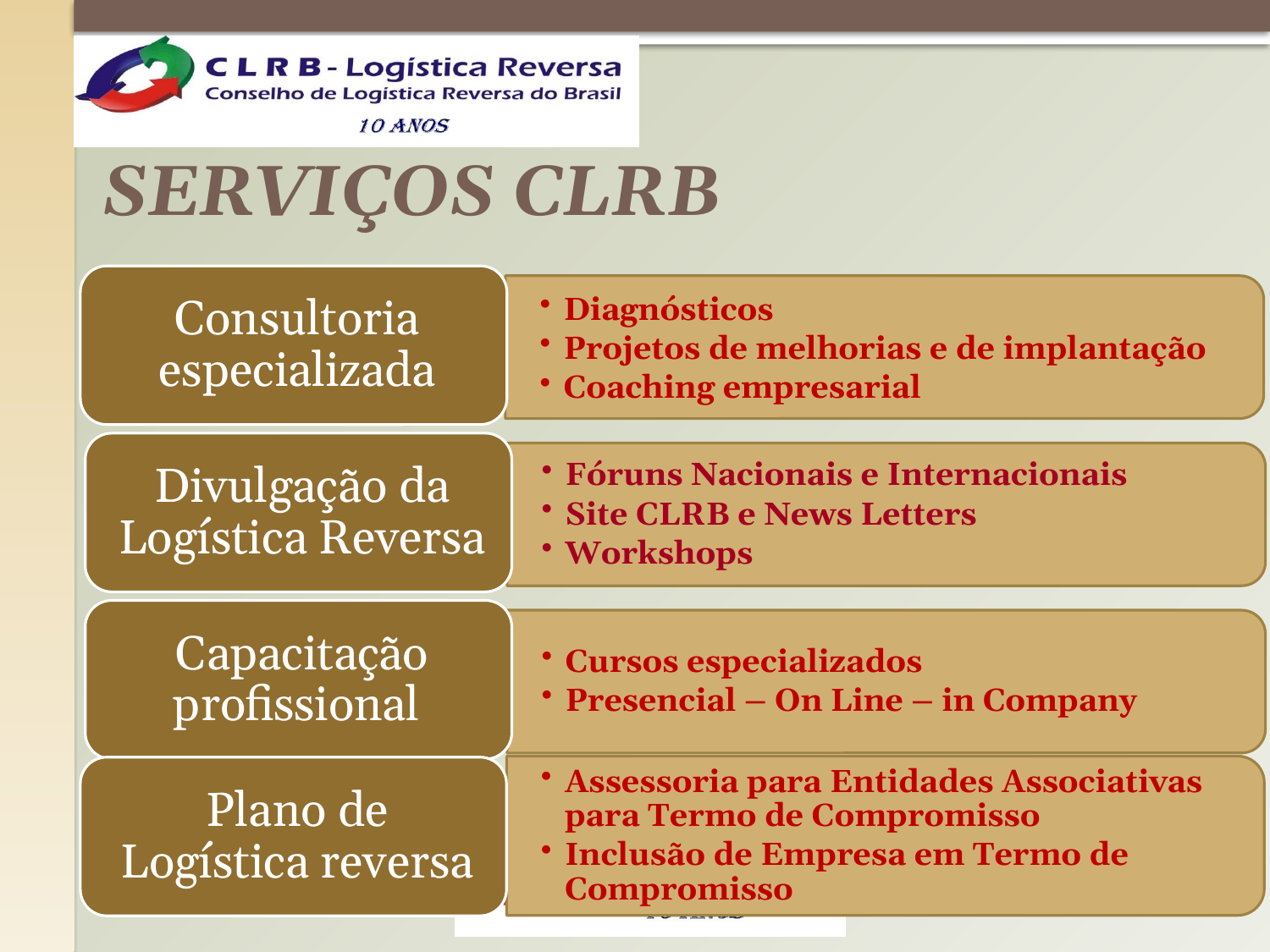

# SERVIÇOS CLRB
Fóruns Nacionais e Internacionais
Site CLRB e News Letters
Workshops
Divulgação da Logística Reversa
Cursos especializados
Presencial – On Line – in Company
Capacitação profissional

Diagnósticos
Projetos de melhorias e de implantação
Coaching empresarial

Consultoria especializada
Assessoria para Entidades Associativas para Termo de Compromisso
Inclusão de Empresa em Termo de Compromisso
Plano de Logística reversa